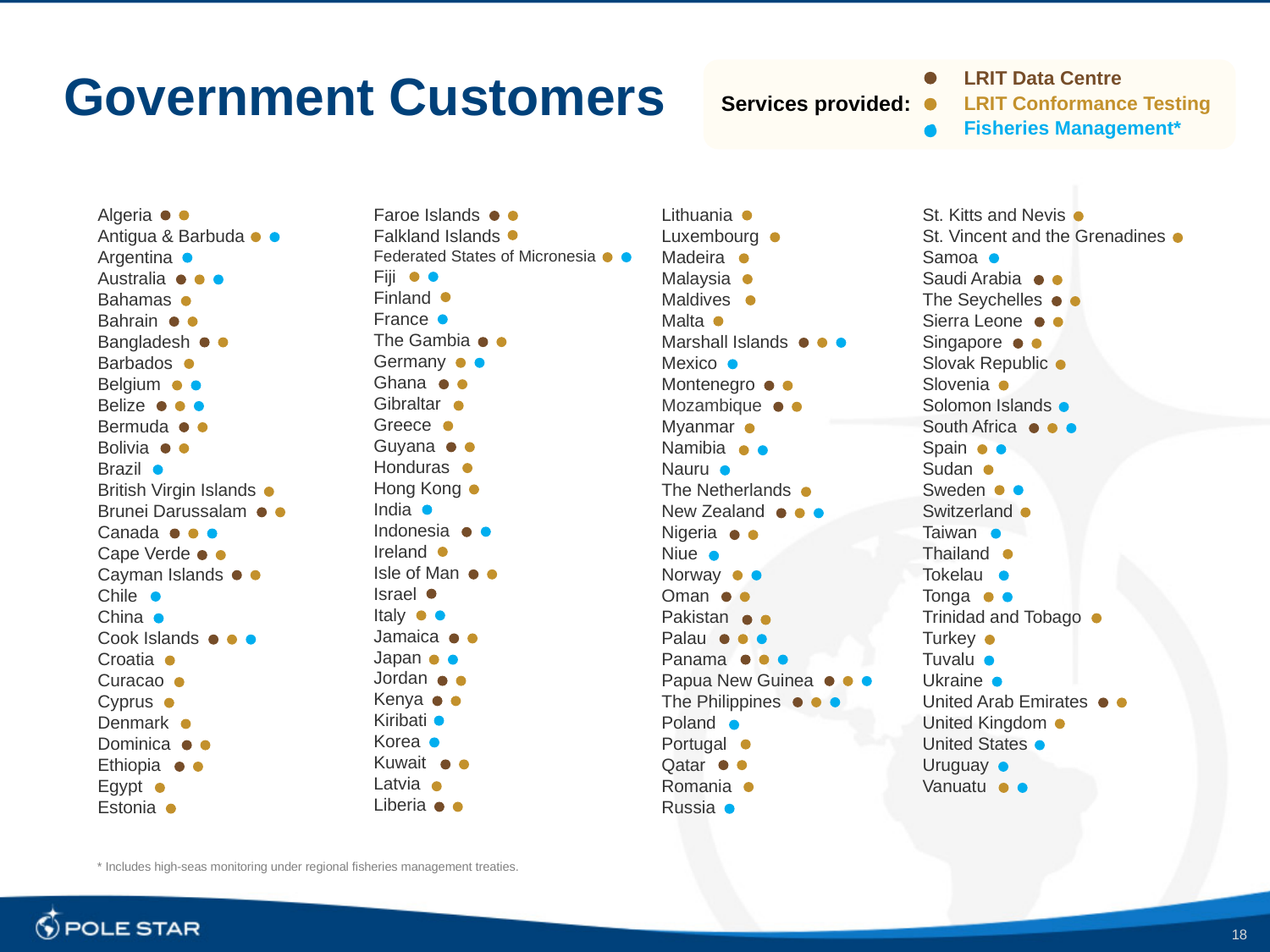

# Government Customers

 LRIT Data Centre
 LRIT Conformance Testing
 Fisheries Management*

Services provided:

Algeria
Antigua & Barbuda
Argentina
Australia
Bahamas
Bahrain
Bangladesh
Barbados
Belgium
Belize
Bermuda
Bolivia
Brazil
British Virgin Islands
Brunei Darussalam
Canada
Cape Verde
Cayman Islands
Chile
China
Cook Islands
Croatia
Curacao
Cyprus
Denmark
Dominica
Ethiopia
Egypt
Estonia

Faroe Islands
Falkland Islands
Federated States of Micronesia
Fiji
Finland
France
The Gambia
Germany
Ghana
Gibraltar
Greece
Guyana
Honduras
Hong Kong
India
Indonesia
Ireland
Isle of Man
Israel
Italy
Jamaica
Japan
Jordan
Kenya
Kiribati
Korea
Kuwait
Latvia
Liberia

Lithuania
Luxembourg
Madeira
Malaysia
Maldives
Malta
Marshall Islands
Mexico
Montenegro
Mozambique
Myanmar
Namibia
Nauru
The Netherlands
New Zealand
Nigeria
Niue
Norway
Oman
Pakistan
Palau
Panama
Papua New Guinea
The Philippines
Poland
Portugal
Qatar
Romania
Russia

St. Kitts and Nevis
St. Vincent and the Grenadines
Samoa
Saudi Arabia
The Seychelles
Sierra Leone
Singapore
Slovak Republic
Slovenia
Solomon Islands
South Africa
Spain
Sudan
Sweden
Switzerland
Taiwan
Thailand
Tokelau
Tonga
Trinidad and Tobago
Turkey
Tuvalu
Ukraine
United Arab Emirates
United Kingdom
United States
Uruguay
Vanuatu

* Includes high-seas monitoring under regional fisheries management treaties.
18